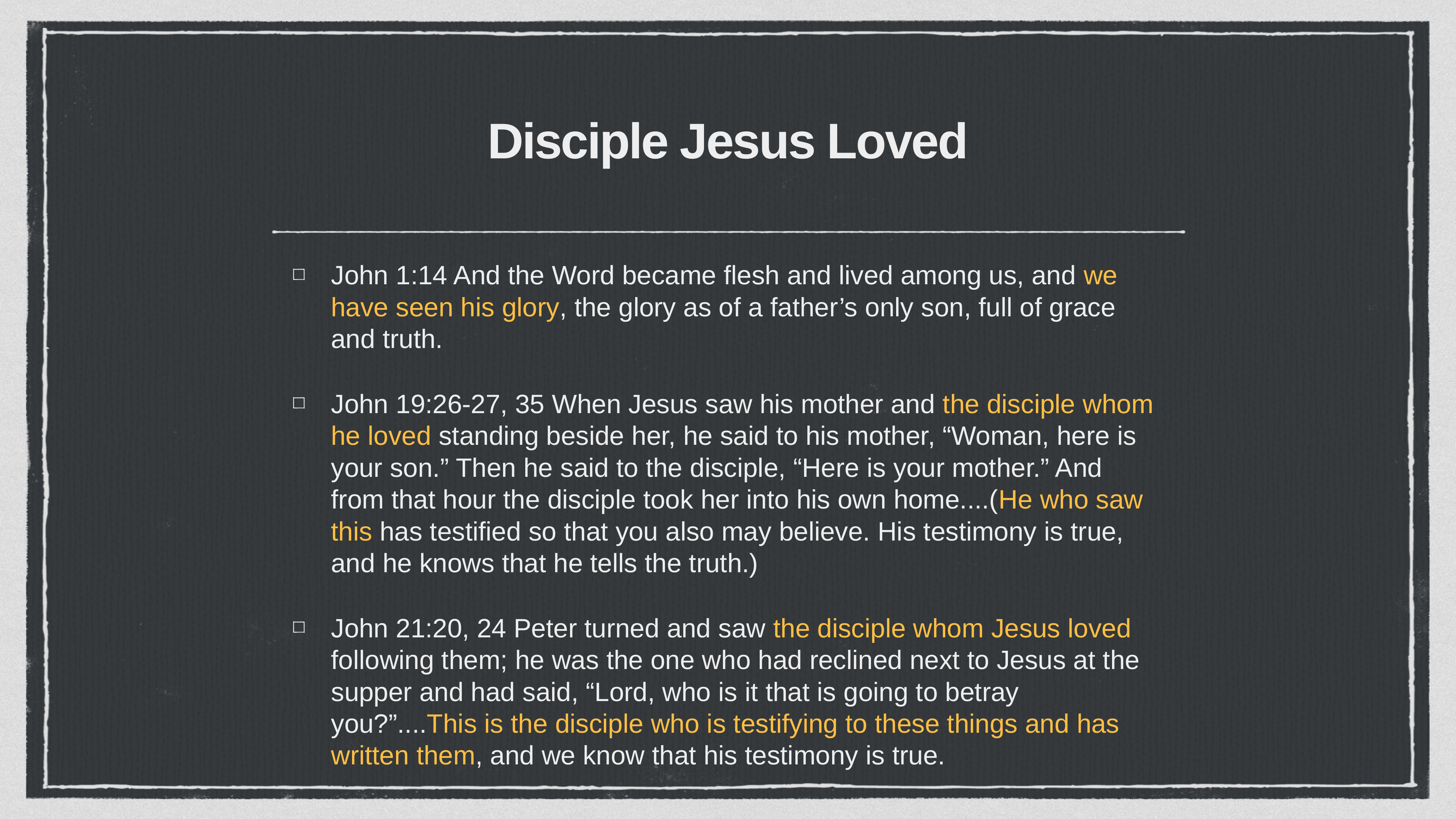

# Disciple Jesus Loved
John 1:14 And the Word became flesh and lived among us, and we have seen his glory, the glory as of a father’s only son, full of grace and truth.
John 19:26-27, 35 When Jesus saw his mother and the disciple whom he loved standing beside her, he said to his mother, “Woman, here is your son.” Then he said to the disciple, “Here is your mother.” And from that hour the disciple took her into his own home....(He who saw this has testified so that you also may believe. His testimony is true, and he knows that he tells the truth.)
John 21:20, 24 Peter turned and saw the disciple whom Jesus loved following them; he was the one who had reclined next to Jesus at the supper and had said, “Lord, who is it that is going to betray you?”....This is the disciple who is testifying to these things and has written them, and we know that his testimony is true.